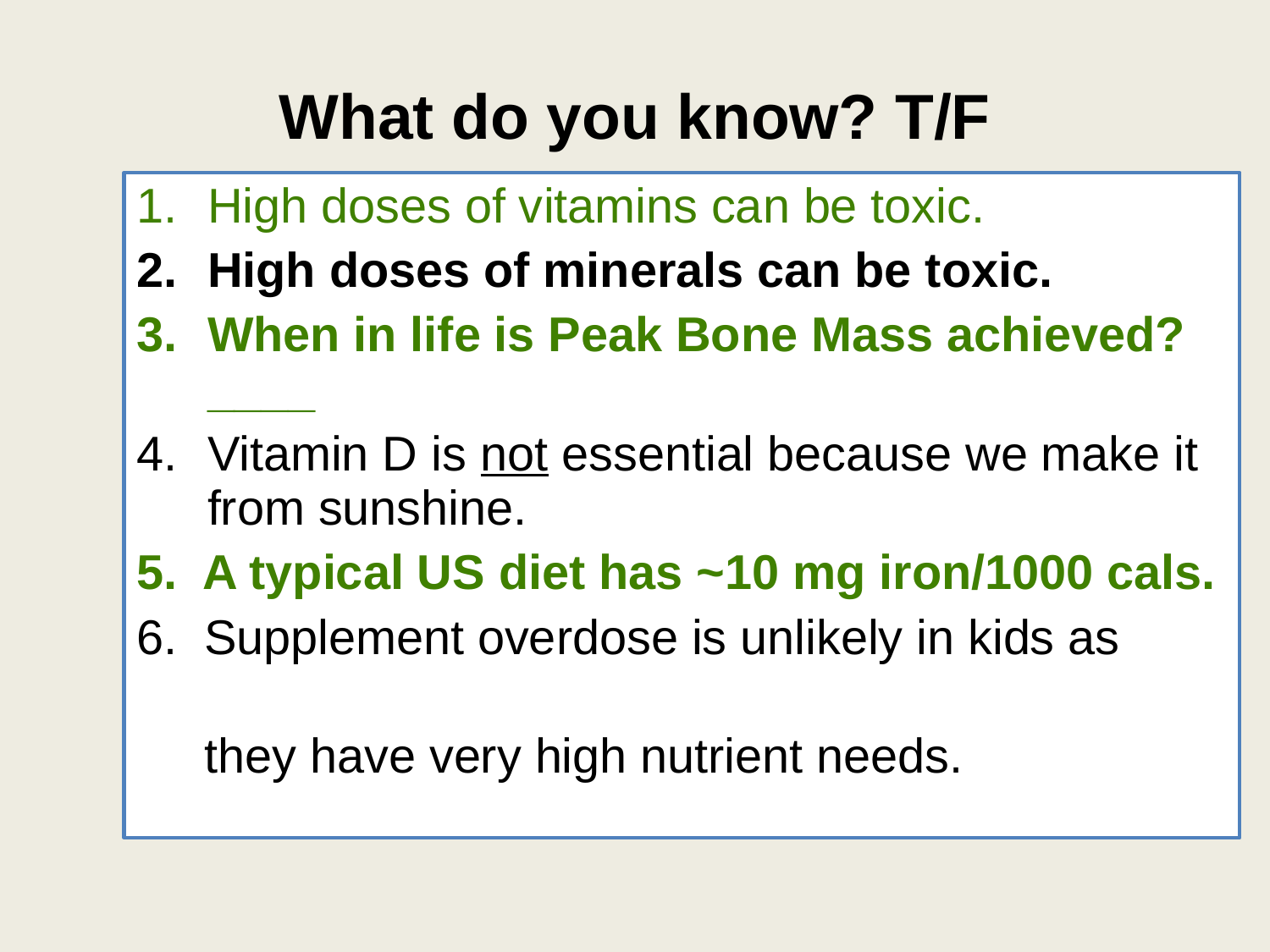

# What do you know? T/F
High doses of vitamins can be toxic.
High doses of minerals can be toxic.
When in life is Peak Bone Mass achieved?____
Vitamin D is not essential because we make it from sunshine.
5.  A typical US diet has ~10 mg iron/1000 cals.
6.  Supplement overdose is unlikely in kids as
     they have very high nutrient needs.